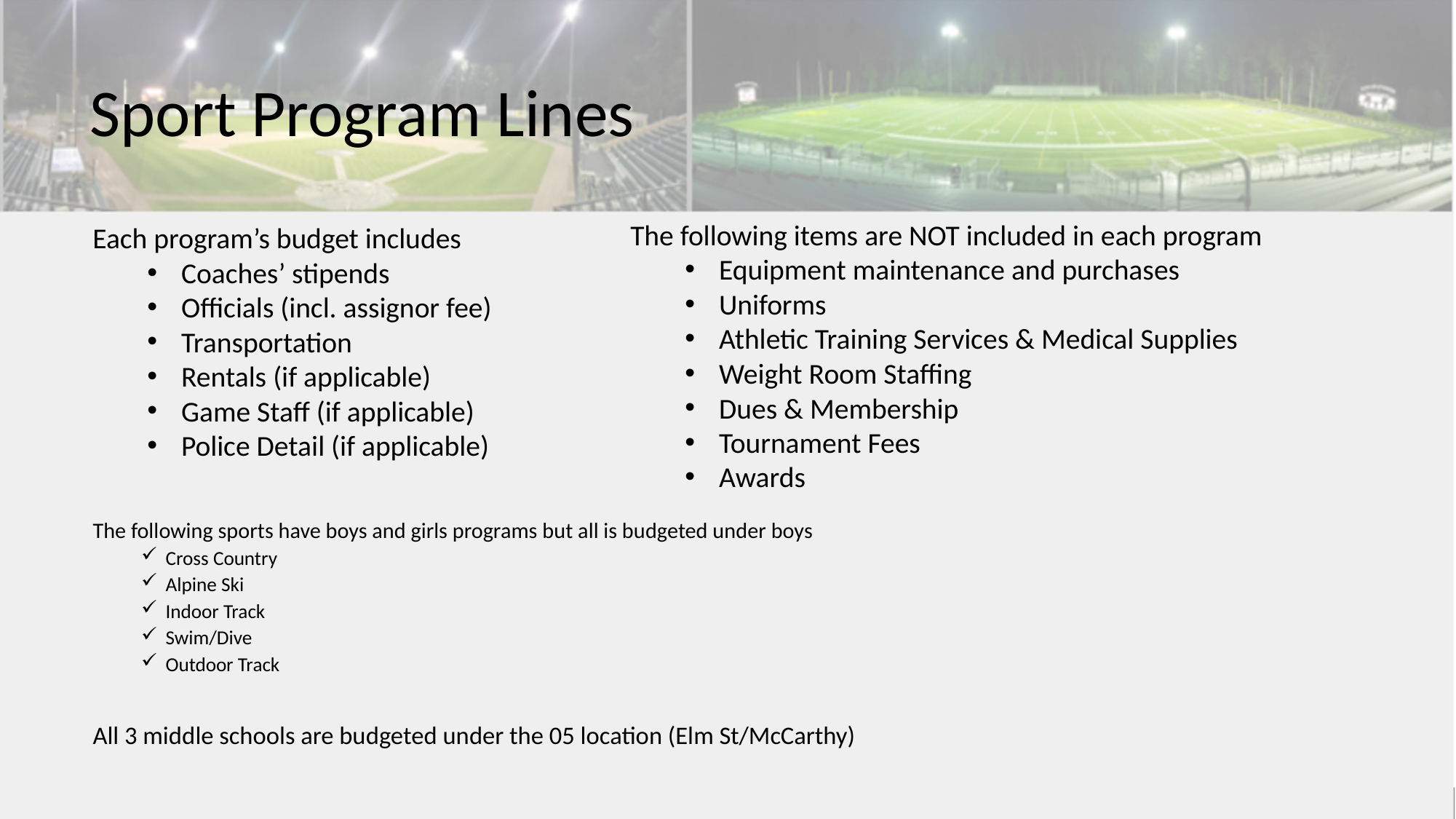

# Sport Program Lines
The following items are NOT included in each program
Equipment maintenance and purchases
Uniforms
Athletic Training Services & Medical Supplies
Weight Room Staffing
Dues & Membership
Tournament Fees
Awards
Each program’s budget includes
Coaches’ stipends
Officials (incl. assignor fee)
Transportation
Rentals (if applicable)
Game Staff (if applicable)
Police Detail (if applicable)
The following sports have boys and girls programs but all is budgeted under boys
Cross Country
Alpine Ski
Indoor Track
Swim/Dive
Outdoor Track

All 3 middle schools are budgeted under the 05 location (Elm St/McCarthy)